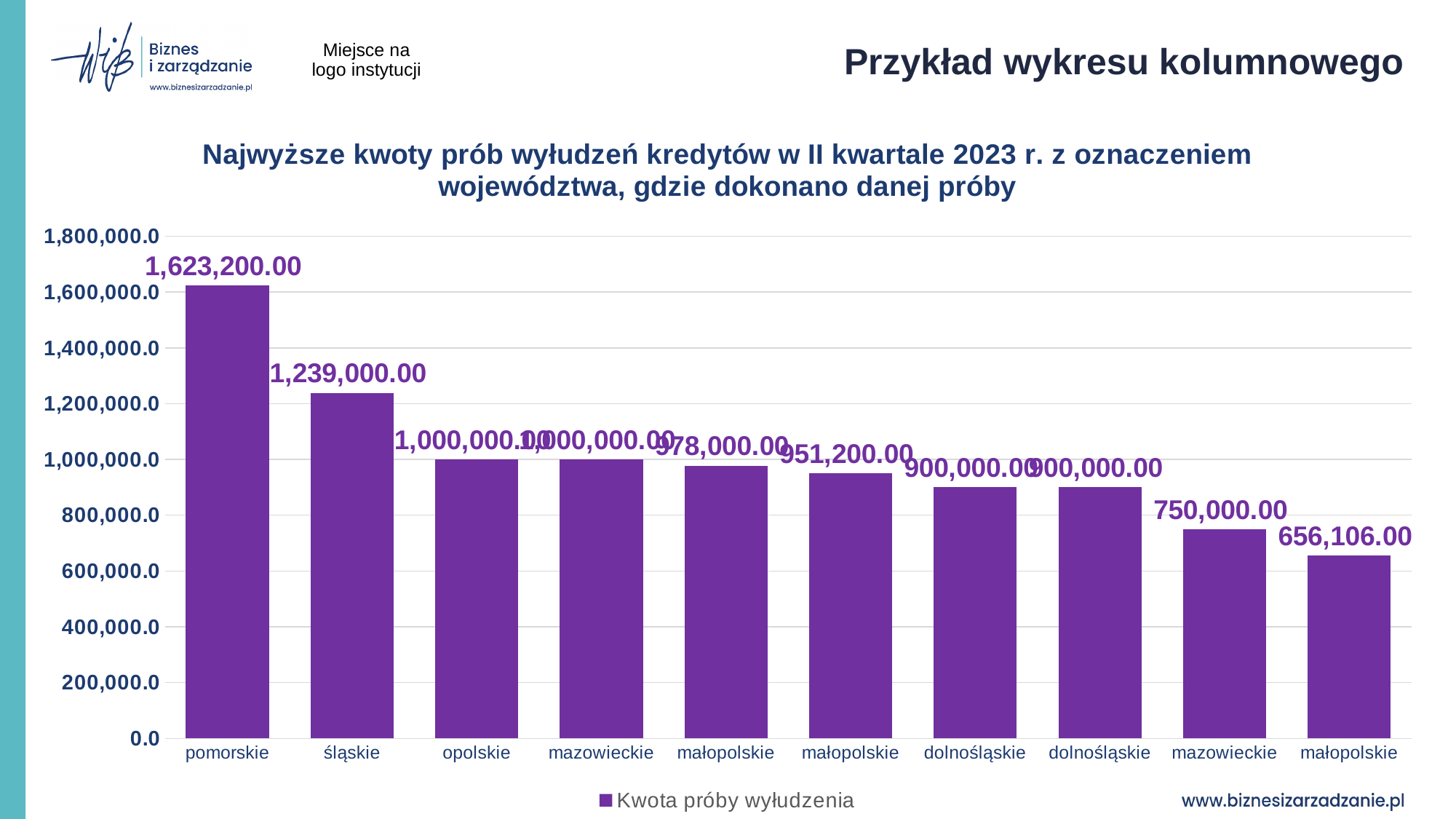

Miejsce na logo instytucji
# Przykład wykresu kolumnowego

### Chart: Najwyższe kwoty prób wyłudzeń kredytów w II kwartale 2023 r. z oznaczeniem województwa, gdzie dokonano danej próby

| Category | Kwota próby wyłudzenia |
|---|---|
| pomorskie | 1623200.0 |
| śląskie | 1239000.0 |
| opolskie | 1000000.0 |
| mazowieckie | 1000000.0 |
| małopolskie | 978000.0 |
| małopolskie | 951200.0 |
| dolnośląskie | 900000.0 |
| dolnośląskie | 900000.0 |
| mazowieckie | 750000.0 |
| małopolskie | 656106.0 |